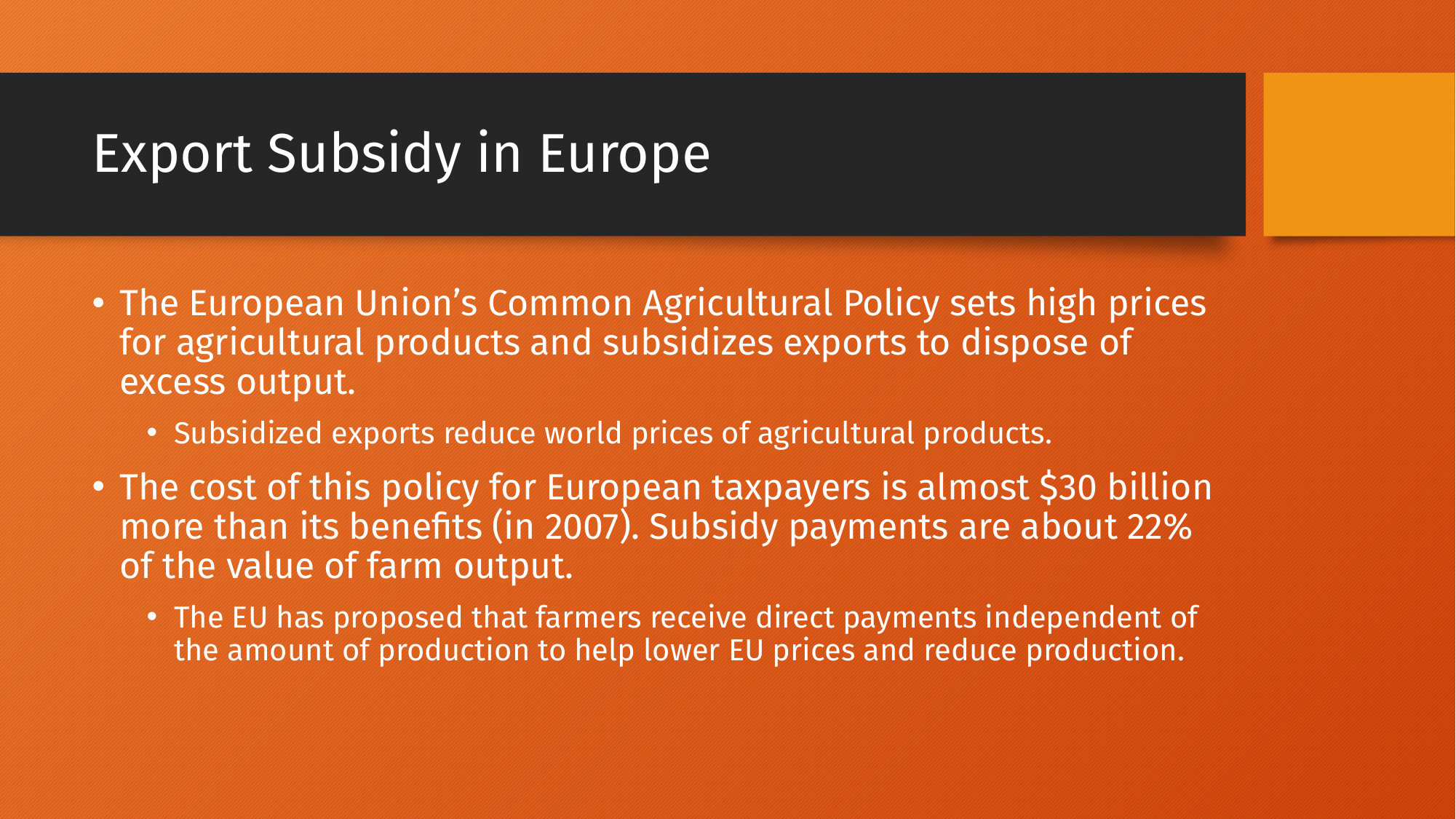

# Export Subsidy in Europe
The European Union’s Common Agricultural Policy sets high prices for agricultural products and subsidizes exports to dispose of excess output.
Subsidized exports reduce world prices of agricultural products.
The cost of this policy for European taxpayers is almost $30 billion more than its benefits (in 2007). Subsidy payments are about 22% of the value of farm output.
The EU has proposed that farmers receive direct payments independent of the amount of production to help lower EU prices and reduce production.